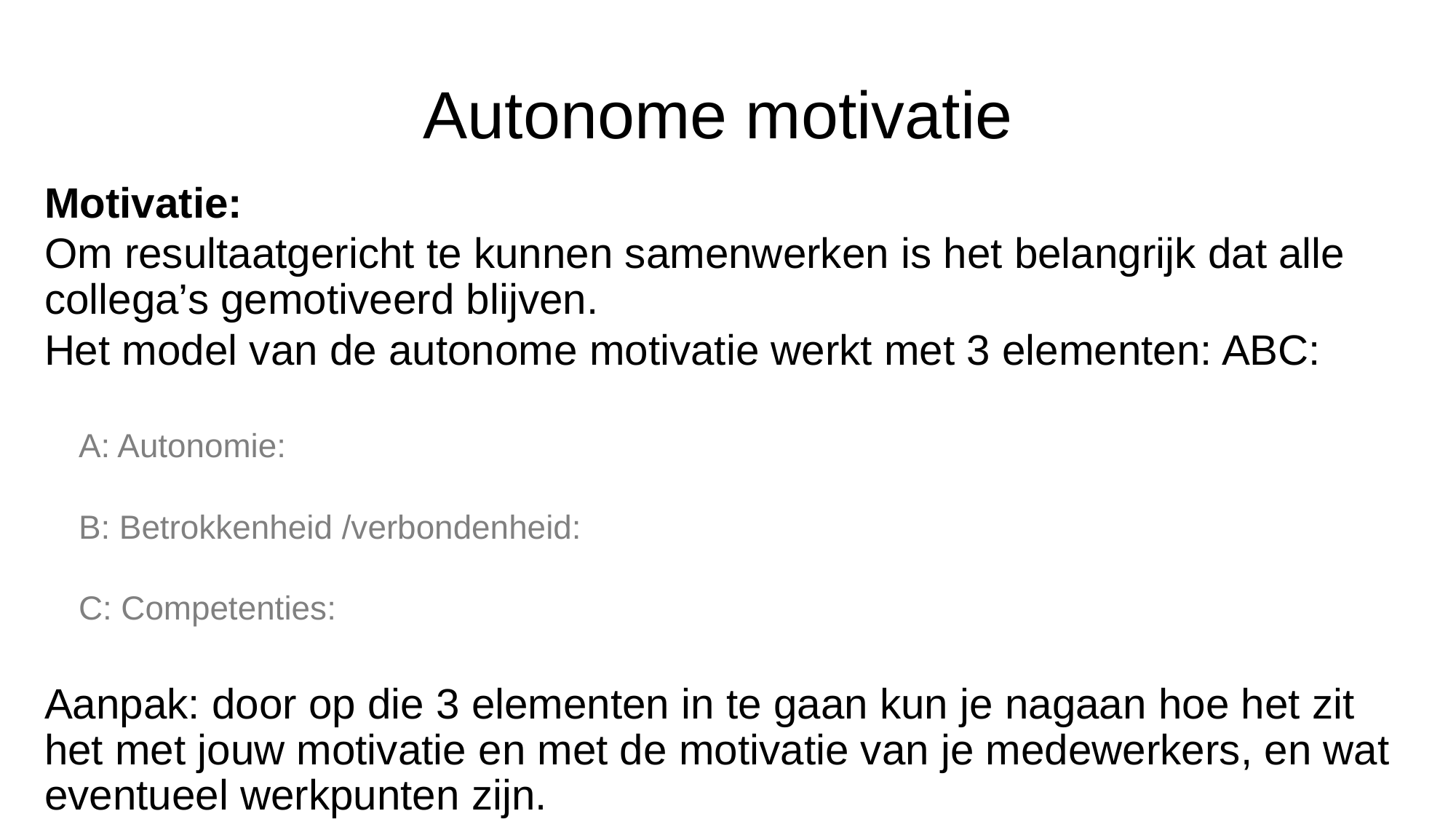

# Autonome motivatie
Motivatie:
Om resultaatgericht te kunnen samenwerken is het belangrijk dat alle collega’s gemotiveerd blijven.
Het model van de autonome motivatie werkt met 3 elementen: ABC:

A: Autonomie:

B: Betrokkenheid /verbondenheid:

C: Competenties:

Aanpak: door op die 3 elementen in te gaan kun je nagaan hoe het zit het met jouw motivatie en met de motivatie van je medewerkers, en wat eventueel werkpunten zijn.